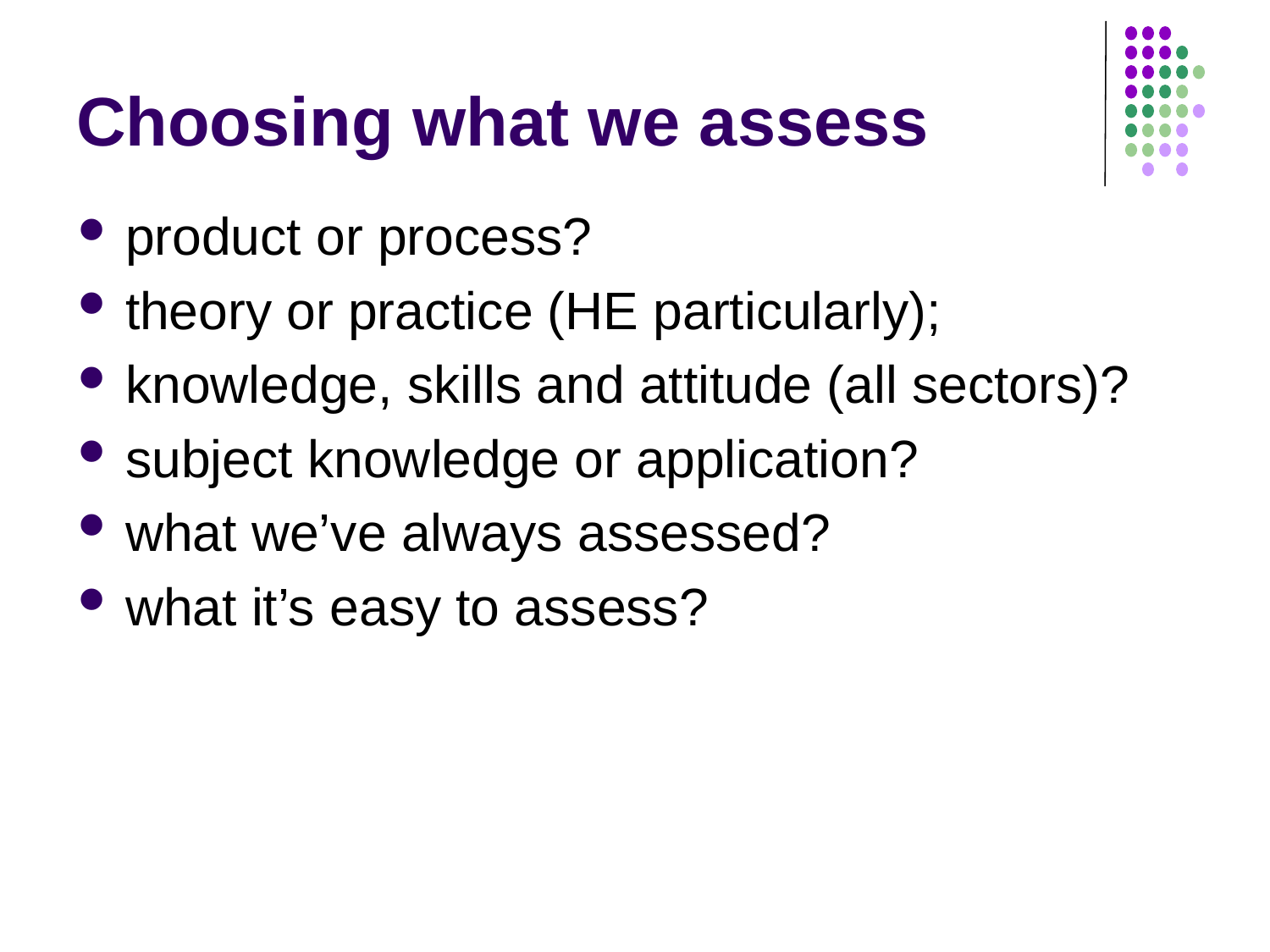

Choosing what we assess
product or process?
theory or practice (HE particularly);
knowledge, skills and attitude (all sectors)?
subject knowledge or application?
what we’ve always assessed?
what it’s easy to assess?